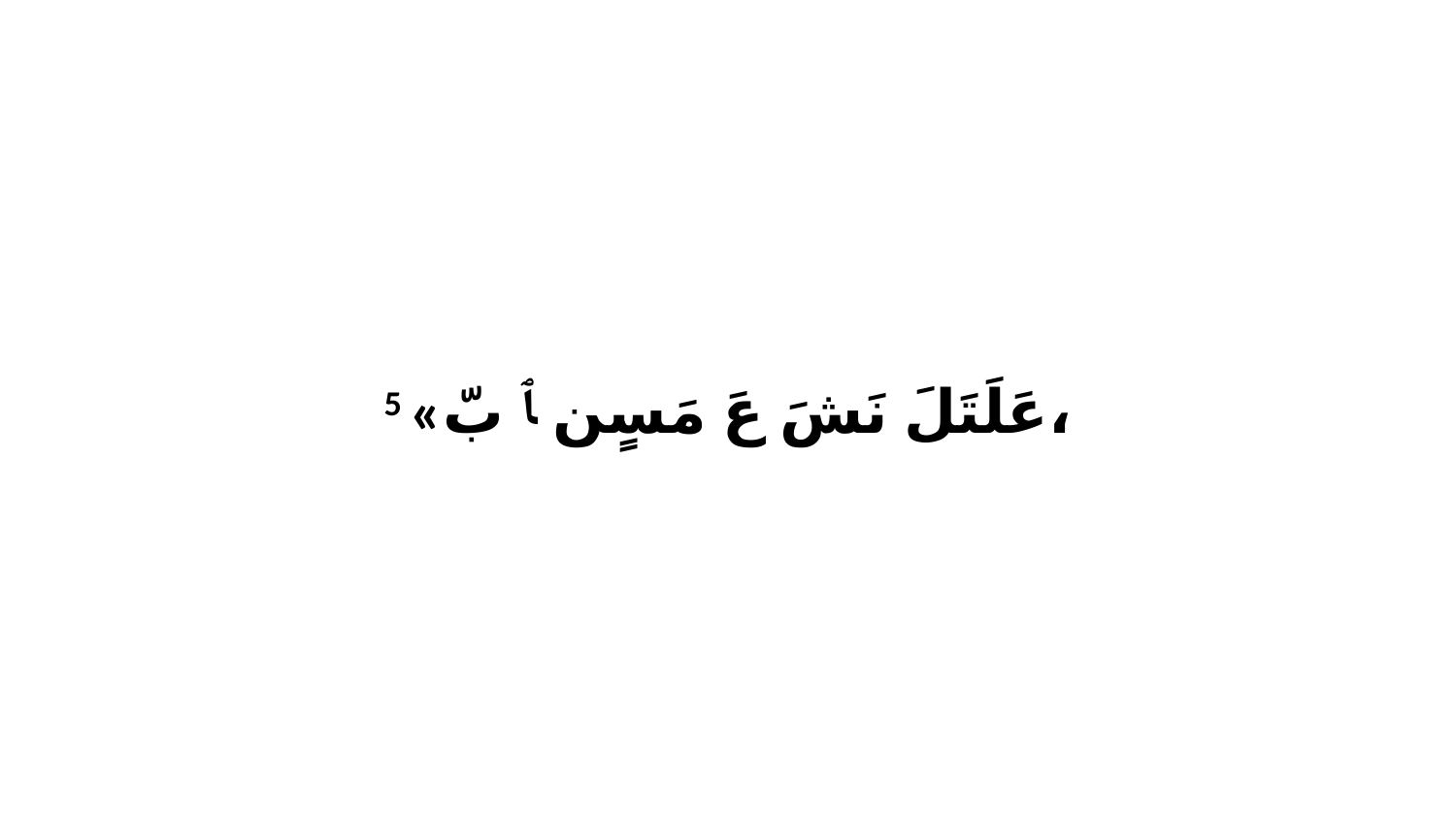

5 «عَلَتَلَ نَشَ عَ مَسٍن ﭑ بّ،